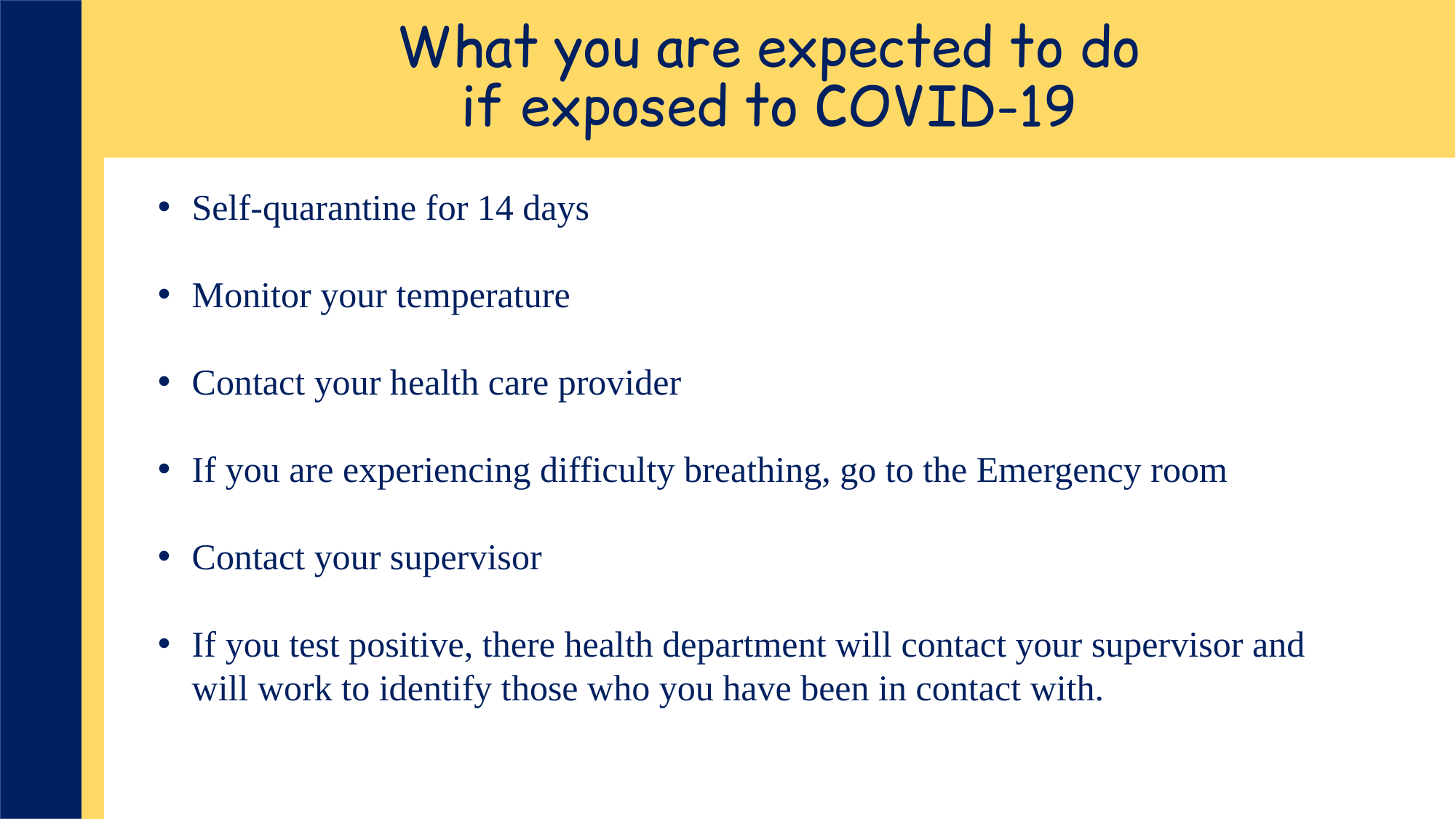

# What you are expected to do if exposed to COVID-19
Self-quarantine for 14 days

Monitor your temperature

Contact your health care provider

If you are experiencing difficulty breathing, go to the Emergency room

Contact your supervisor

If you test positive, there health department will contact your supervisor and will work to identify those who you have been in contact with.